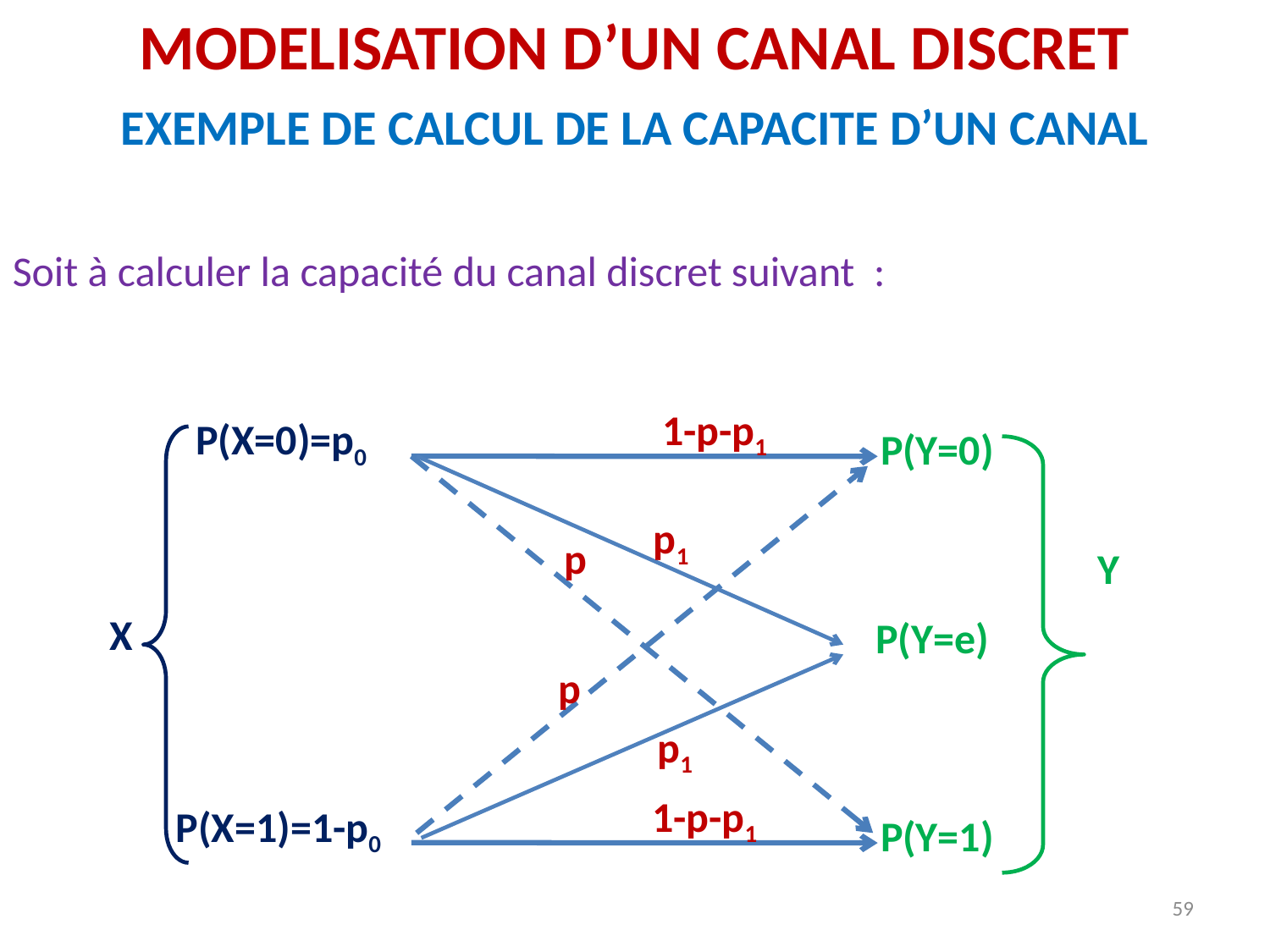

MODELISATION D’UN CANAL DISCRET
EXEMPLE DE CALCUL DE LA CAPACITE D’UN CANAL

Soit à calculer la capacité du canal discret suivant  :
1-p-p1
P(X=0)=p0
P(Y=0)

p1
p
Y
X
P(Y=e)
p
p1
1-p-p1
P(X=1)=1-p0
P(Y=1)
59